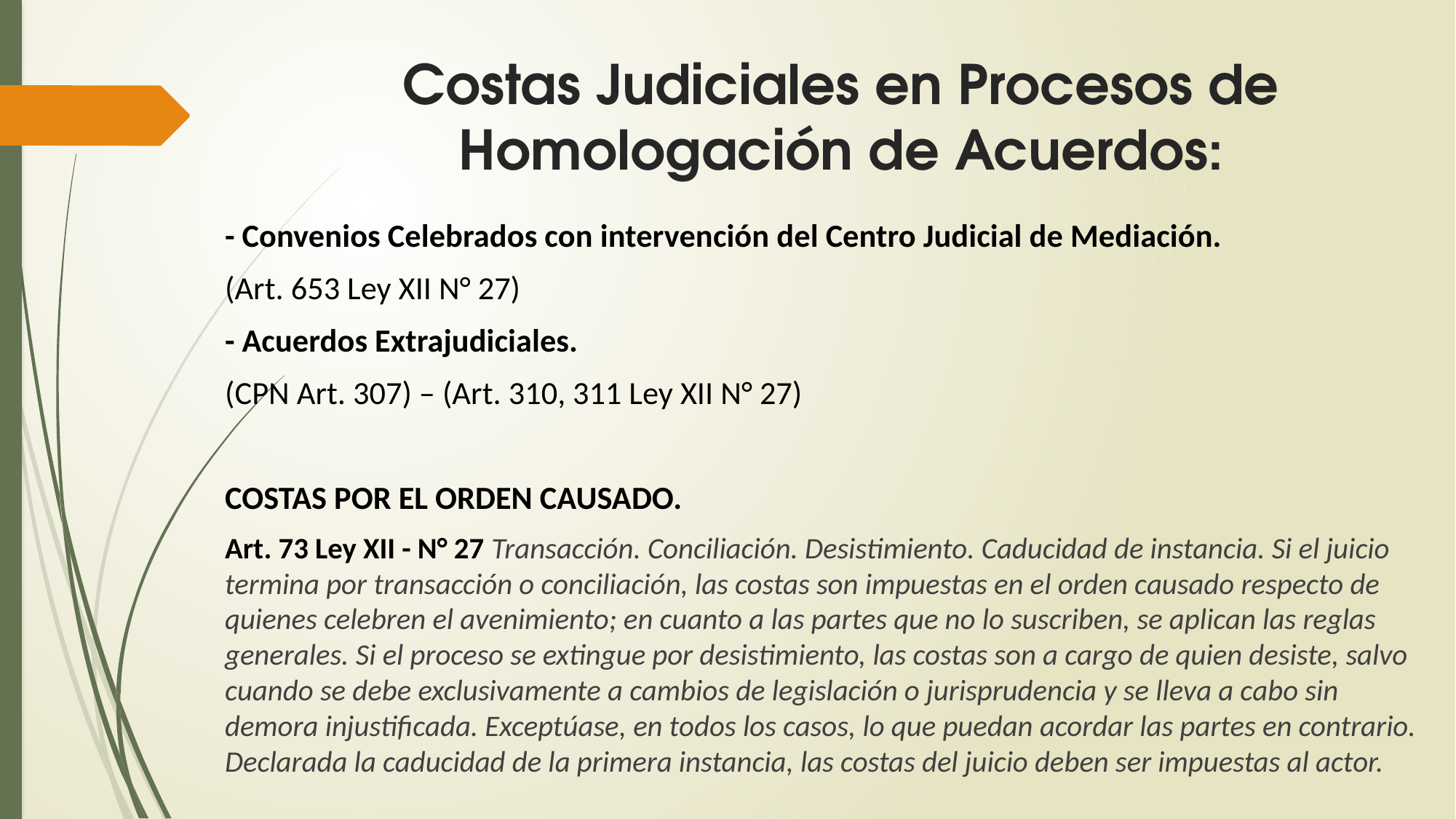

# Costas Judiciales en Procesos de Homologación de Acuerdos:
- Convenios Celebrados con intervención del Centro Judicial de Mediación.
(Art. 653 Ley XII N° 27)
- Acuerdos Extrajudiciales.
(CPN Art. 307) – (Art. 310, 311 Ley XII N° 27)

COSTAS POR EL ORDEN CAUSADO.
Art. 73 Ley XII - N° 27 Transacción. Conciliación. Desistimiento. Caducidad de instancia. Si el juicio termina por transacción o conciliación, las costas son impuestas en el orden causado respecto de quienes celebren el avenimiento; en cuanto a las partes que no lo suscriben, se aplican las reglas generales. Si el proceso se extingue por desistimiento, las costas son a cargo de quien desiste, salvo cuando se debe exclusivamente a cambios de legislación o jurisprudencia y se lleva a cabo sin demora injustificada. Exceptúase, en todos los casos, lo que puedan acordar las partes en contrario. Declarada la caducidad de la primera instancia, las costas del juicio deben ser impuestas al actor.